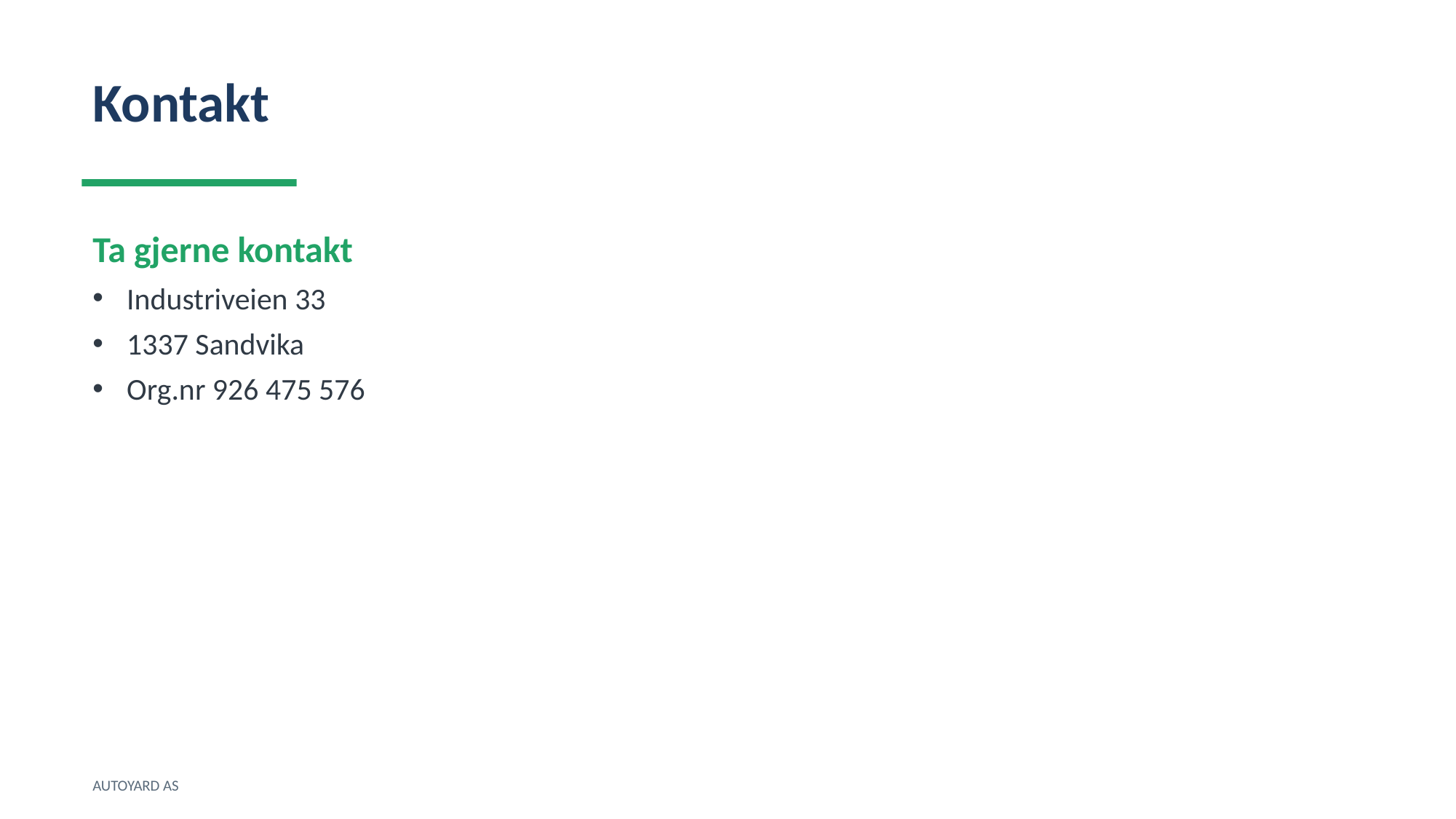

Kontakt

Ta gjerne kontakt
Industriveien 33
1337 Sandvika
Org.nr 926 475 576
AUTOYARD AS